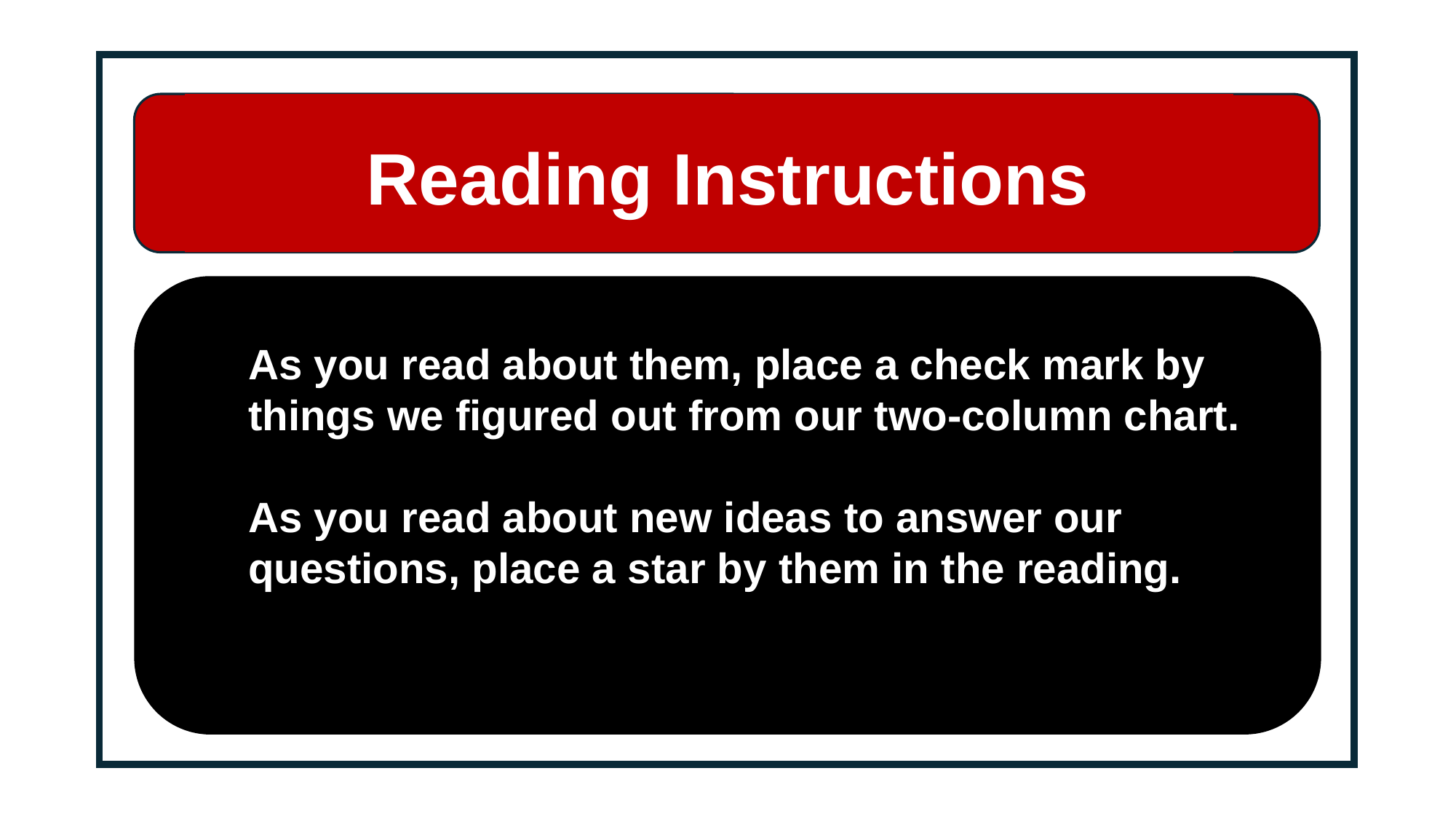

# Reading Instructions
As you read about them, place a check mark by things we figured out from our two-column chart.

As you read about new ideas to answer our questions, place a star by them in the reading.